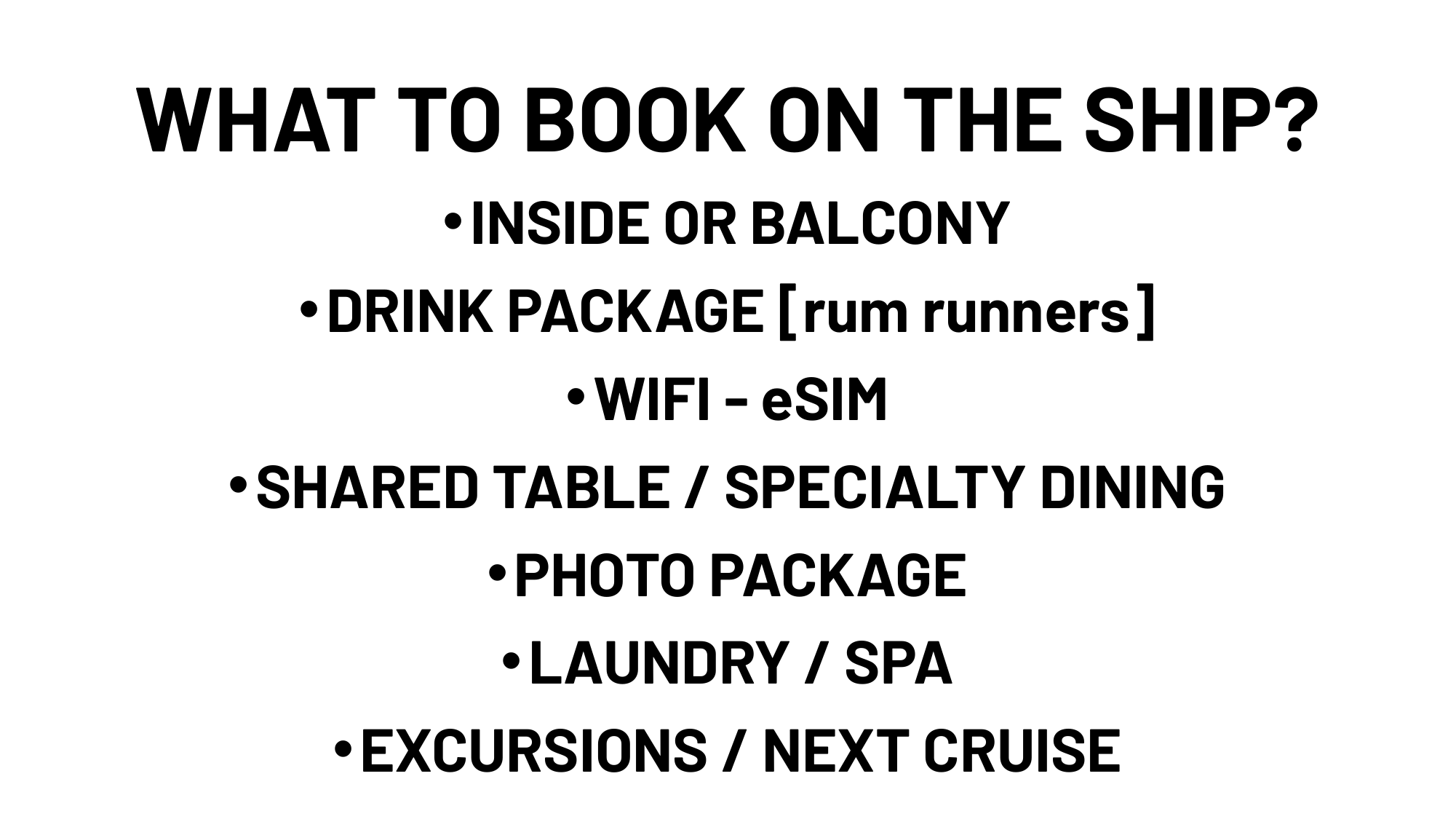

# WHAT TO BOOK ON THE SHIP?
INSIDE OR BALCONY
DRINK PACKAGE [rum runners]
WIFI - eSIM
SHARED TABLE / SPECIALTY DINING
PHOTO PACKAGE
LAUNDRY / SPA
EXCURSIONS / NEXT CRUISE